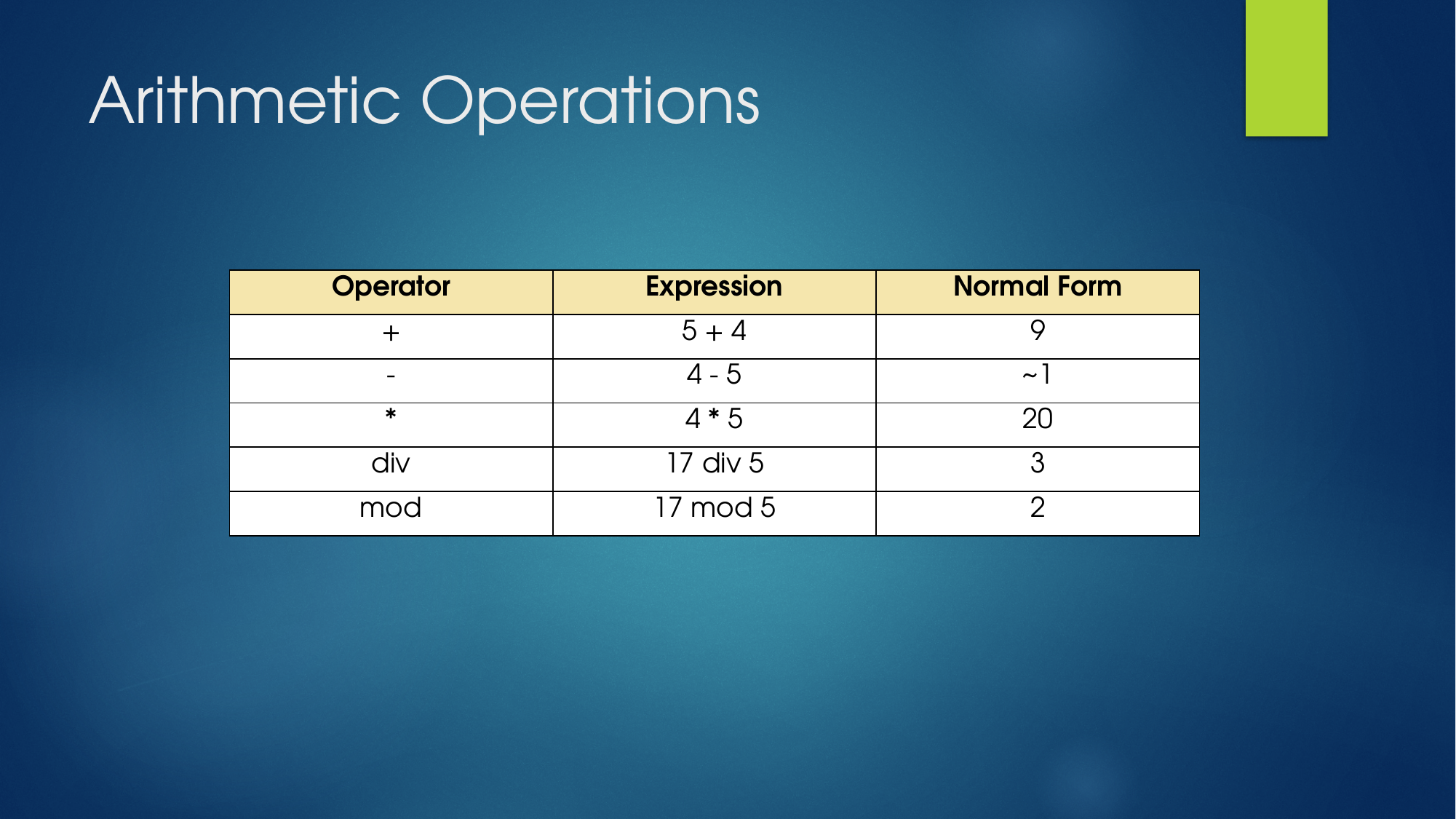

# Arithmetic Operations
| Operator | Expression | Normal Form |
| --- | --- | --- |
| + | 5 + 4 | 9 |
| - | 4 - 5 | ~1 |
| \* | 4 \* 5 | 20 |
| div | 17 div 5 | 3 |
| mod | 17 mod 5 | 2 |